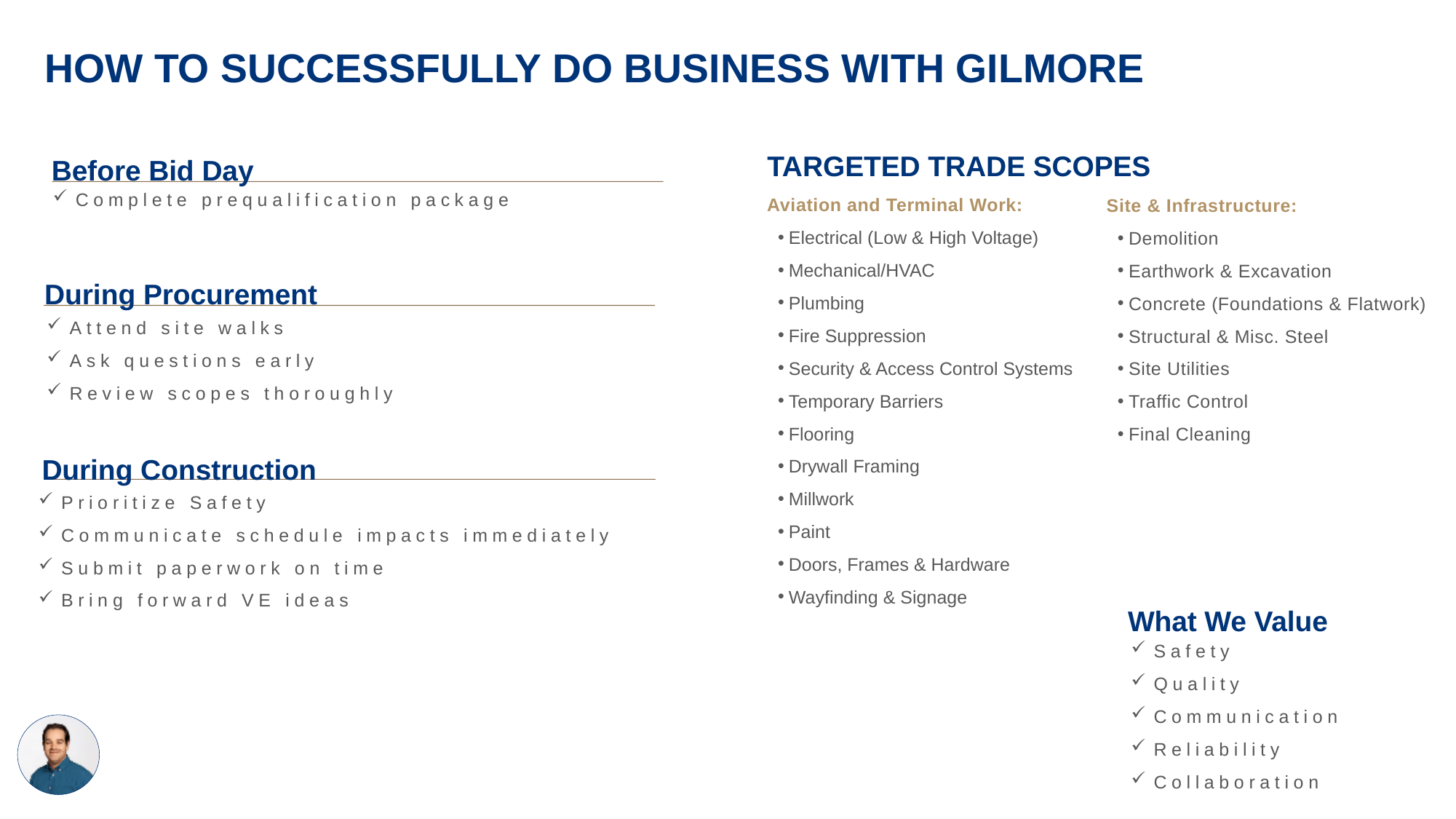

How to Successfully Do Business with Gilmore
Targeted Trade Scopes
Before Bid Day
Complete prequalification package

Site & Infrastructure:
Demolition
Earthwork & Excavation
Concrete (Foundations & Flatwork)
Structural & Misc. Steel
Site Utilities
Traffic Control
Final Cleaning

Aviation and Terminal Work:
Electrical (Low & High Voltage)
Mechanical/HVAC
Plumbing
Fire Suppression
Security & Access Control Systems
Temporary Barriers
Flooring
Drywall Framing
Millwork
Paint
Doors, Frames & Hardware
Wayfinding & Signage
During Procurement

Attend site walks
Ask questions early
Review scopes thoroughly
During Construction

Prioritize Safety
Communicate schedule impacts immediately
Submit paperwork on time
Bring forward VE ideas
What We Value
Safety
Quality
Communication
Reliability
Collaboration